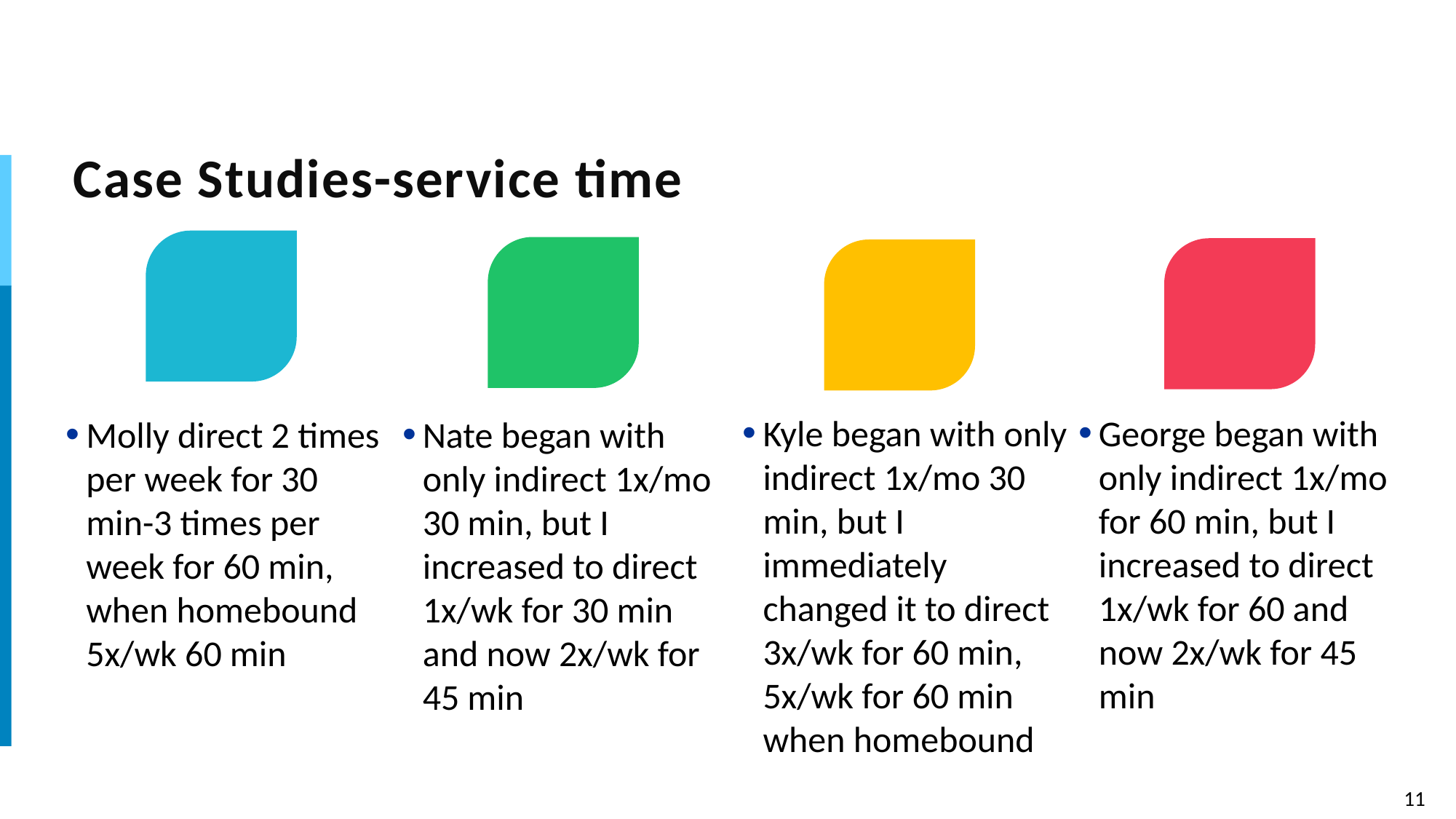

# Case Studies-service time

Kyle began with only indirect 1x/mo 30 min, but I immediately changed it to direct 3x/wk for 60 min, 5x/wk for 60 min when homebound
George began with only indirect 1x/mo for 60 min, but I increased to direct 1x/wk for 60 and now 2x/wk for 45 min
Molly direct 2 times per week for 30 min-3 times per week for 60 min, when homebound 5x/wk 60 min
Nate began with only indirect 1x/mo 30 min, but I increased to direct 1x/wk for 30 min and now 2x/wk for 45 min